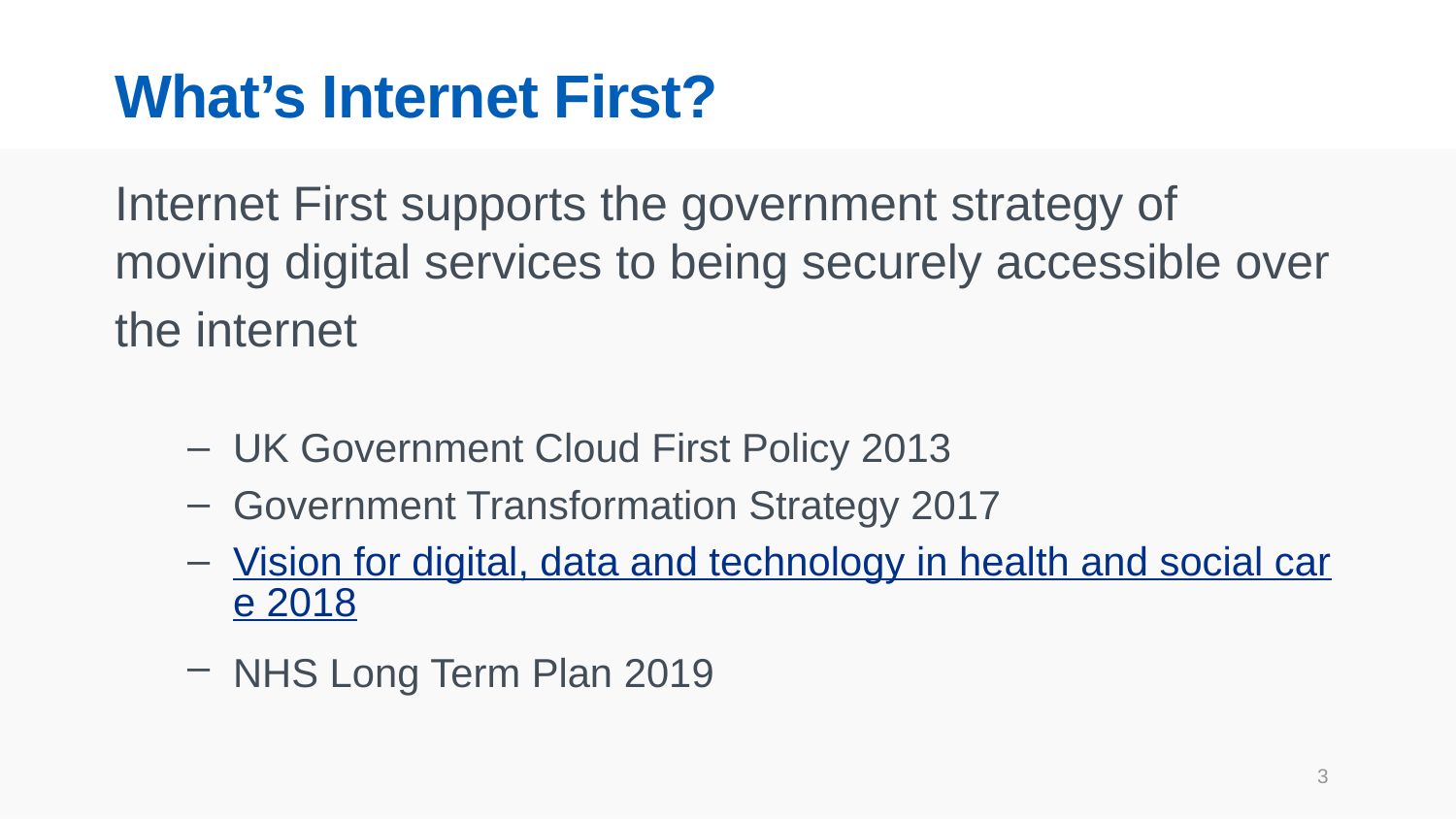

# What’s Internet First?
Internet First supports the government strategy of moving digital services to being securely accessible over the internet

UK Government Cloud First Policy 2013
Government Transformation Strategy 2017
Vision for digital, data and technology in health and social care 2018
NHS Long Term Plan 2019

3